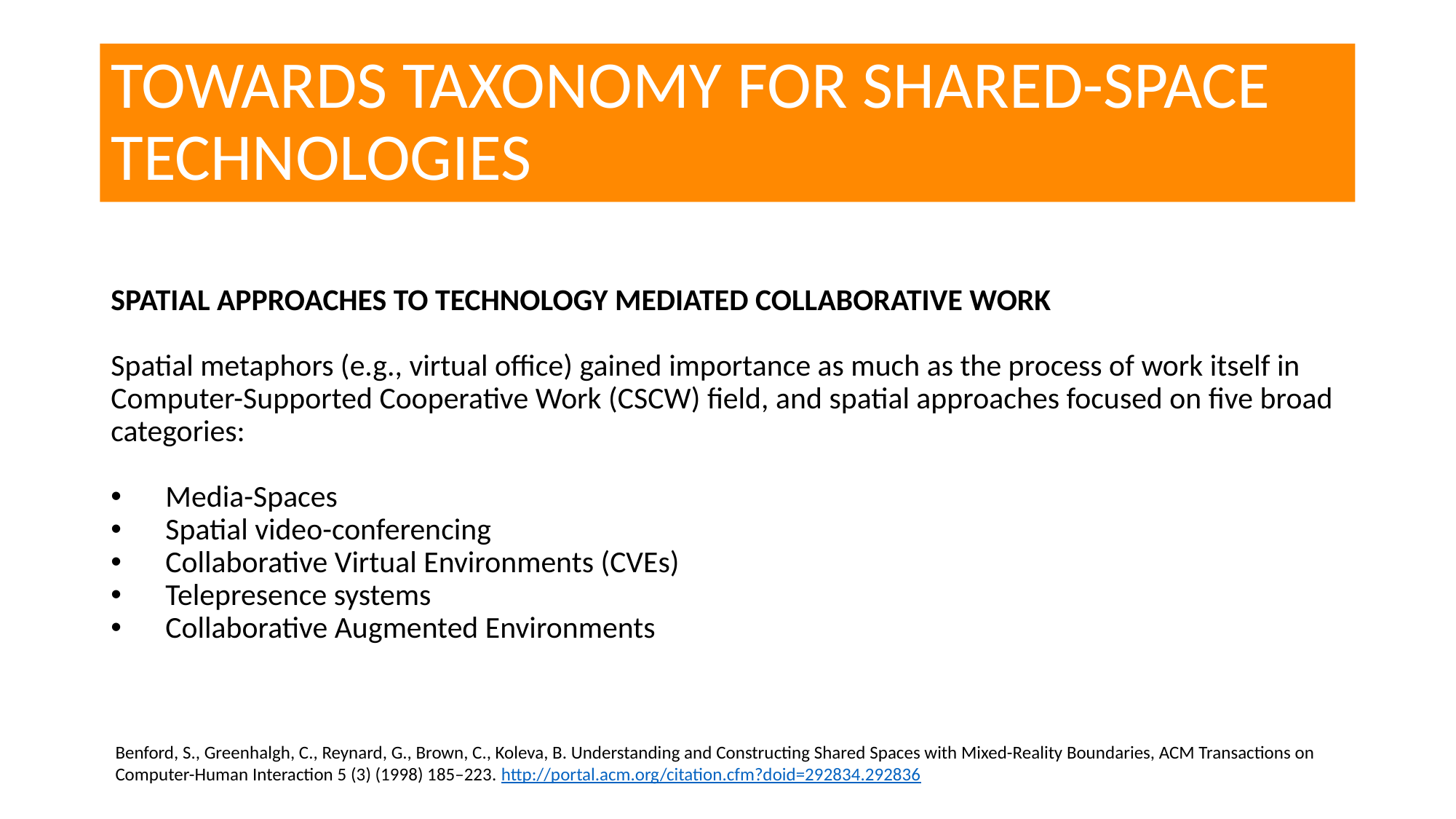

# TOWARDS TAXONOMY FOR SHARED-SPACE TECHNOLOGIES

SPATIAL APPROACHES TO TECHNOLOGY MEDIATED COLLABORATIVE WORK

Spatial metaphors (e.g., virtual office) gained importance as much as the process of work itself in Computer-Supported Cooperative Work (CSCW) field, and spatial approaches focused on five broad categories:

Media-Spaces
Spatial video-conferencing
Collaborative Virtual Environments (CVEs)
Telepresence systems
Collaborative Augmented Environments

Benford, S., Greenhalgh, C., Reynard, G., Brown, C., Koleva, B. Understanding and Constructing Shared Spaces with Mixed-Reality Boundaries, ACM Transactions on Computer-Human Interaction 5 (3) (1998) 185–223. http://portal.acm.org/citation.cfm?doid=292834.292836